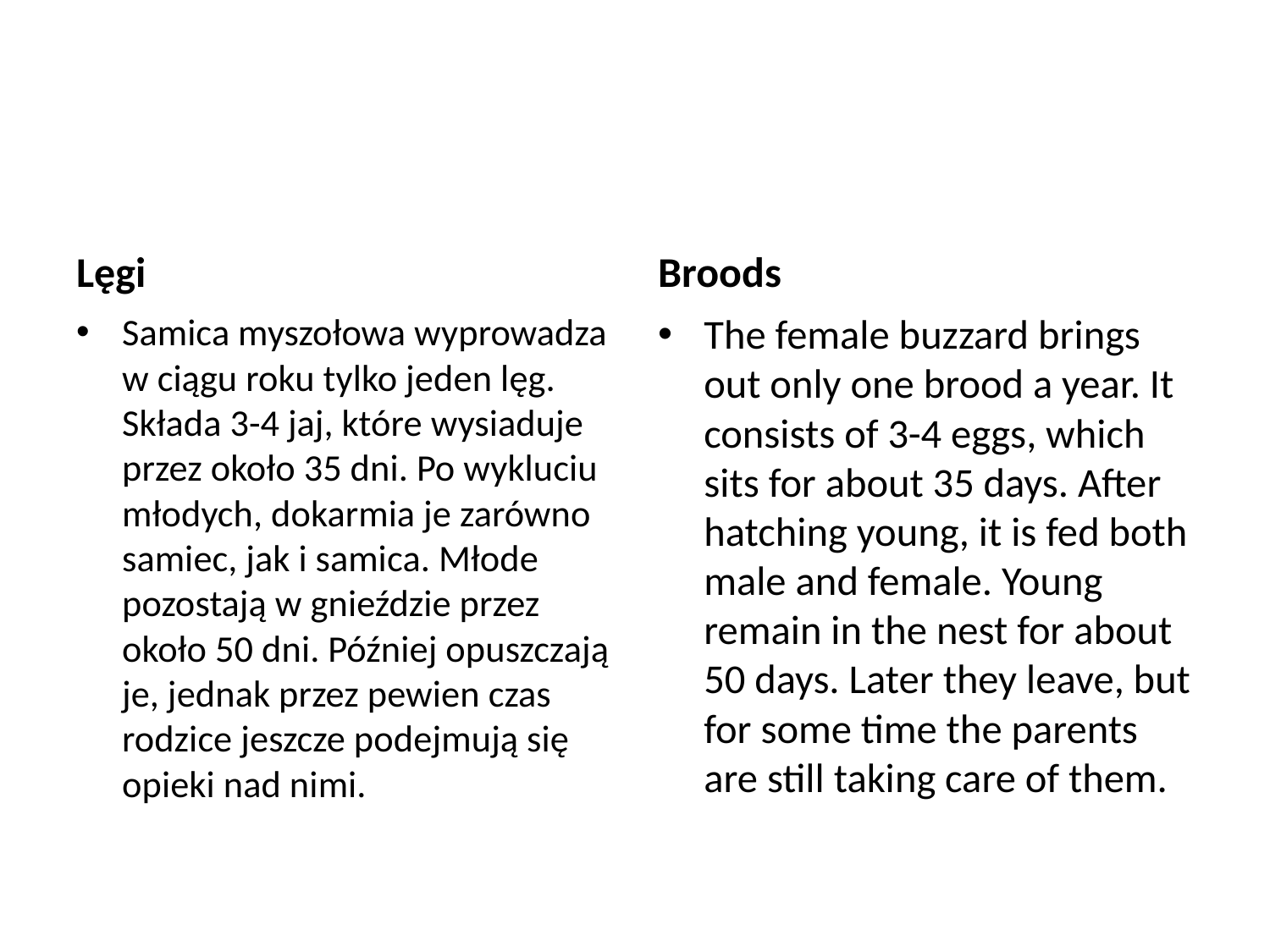

#
Lęgi
Broods
Samica myszołowa wyprowadza w ciągu roku tylko jeden lęg. Składa 3-4 jaj, które wysiaduje przez około 35 dni. Po wykluciu młodych, dokarmia je zarówno samiec, jak i samica. Młode pozostają w gnieździe przez około 50 dni. Później opuszczają je, jednak przez pewien czas rodzice jeszcze podejmują się opieki nad nimi.
The female buzzard brings out only one brood a year. It consists of 3-4 eggs, which sits for about 35 days. After hatching young, it is fed both male and female. Young remain in the nest for about 50 days. Later they leave, but for some time the parents are still taking care of them.